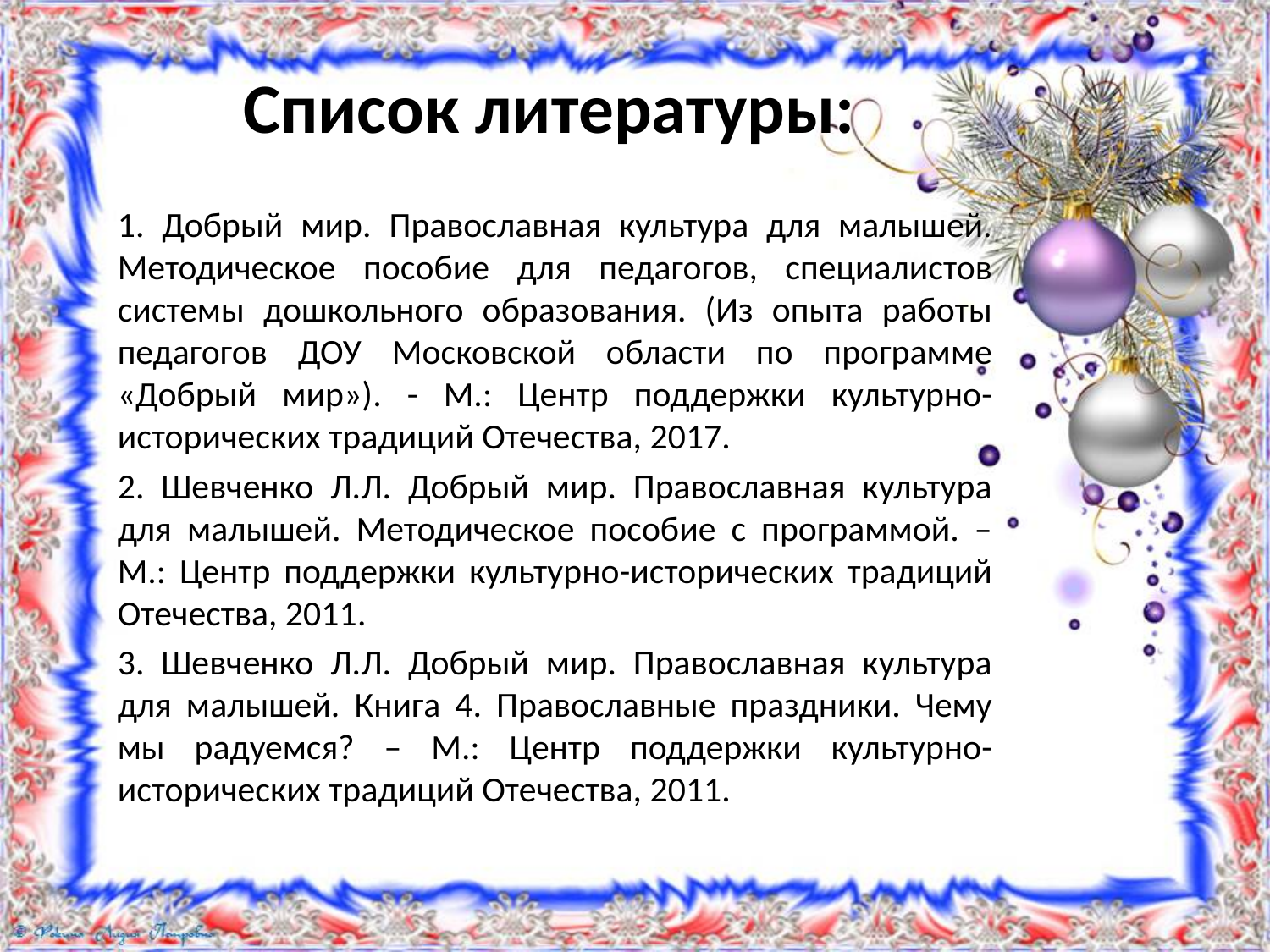

# Список литературы:
1. Добрый мир. Православная культура для малышей. Методическое пособие для педагогов, специалистов системы дошкольного образования. (Из опыта работы педагогов ДОУ Московской области по программе «Добрый мир»). - М.: Центр поддержки культурно-исторических традиций Отечества, 2017.
2. Шевченко Л.Л. Добрый мир. Православная культура для малышей. Методическое пособие с программой. – М.: Центр поддержки культурно-исторических традиций Отечества, 2011.
3. Шевченко Л.Л. Добрый мир. Православная культура для малышей. Книга 4. Православные праздники. Чему мы радуемся? – М.: Центр поддержки культурно-исторических традиций Отечества, 2011.